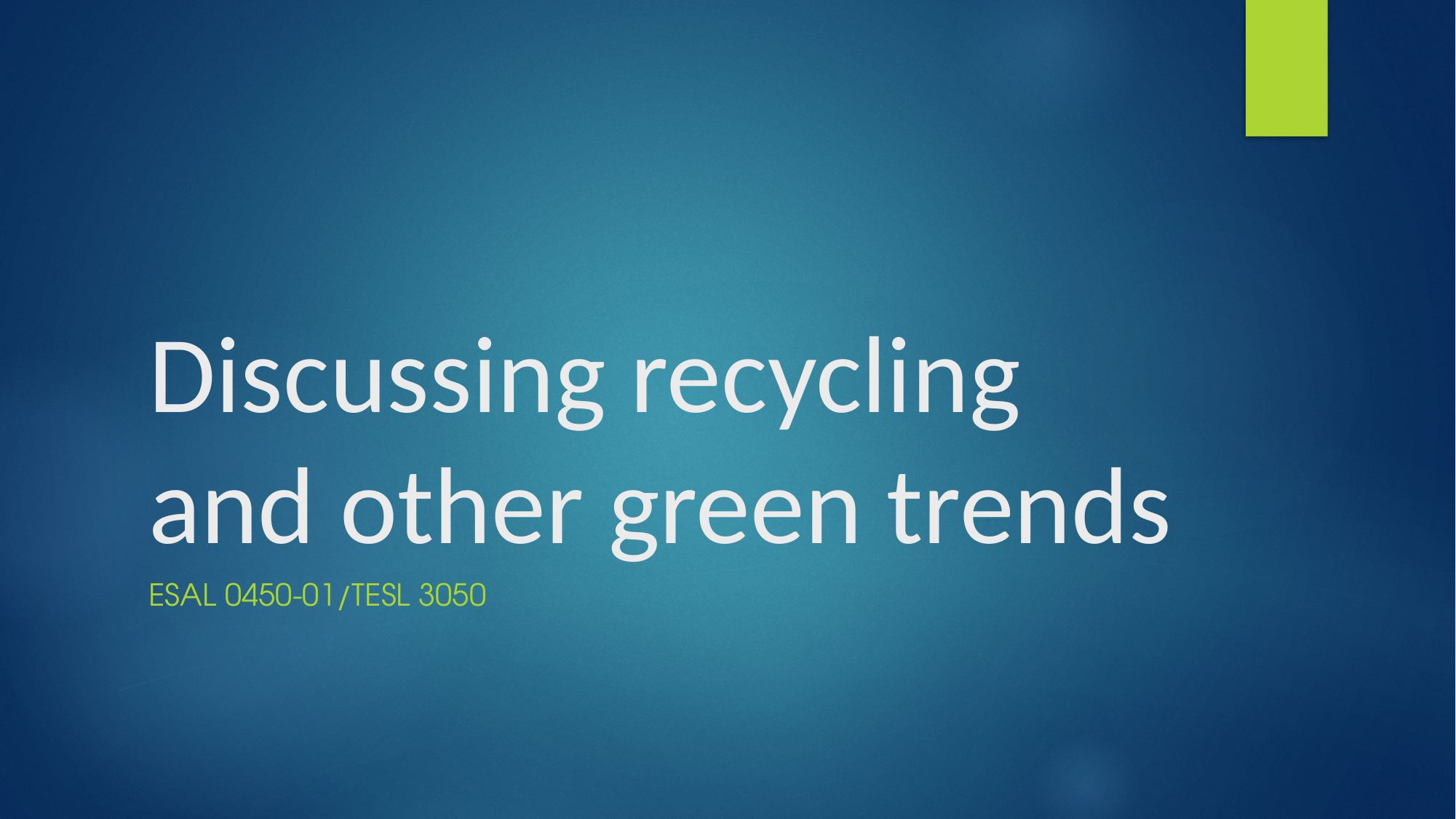

# Discussing recycling and other green trends
Esal 0450-01/TEsL 3050